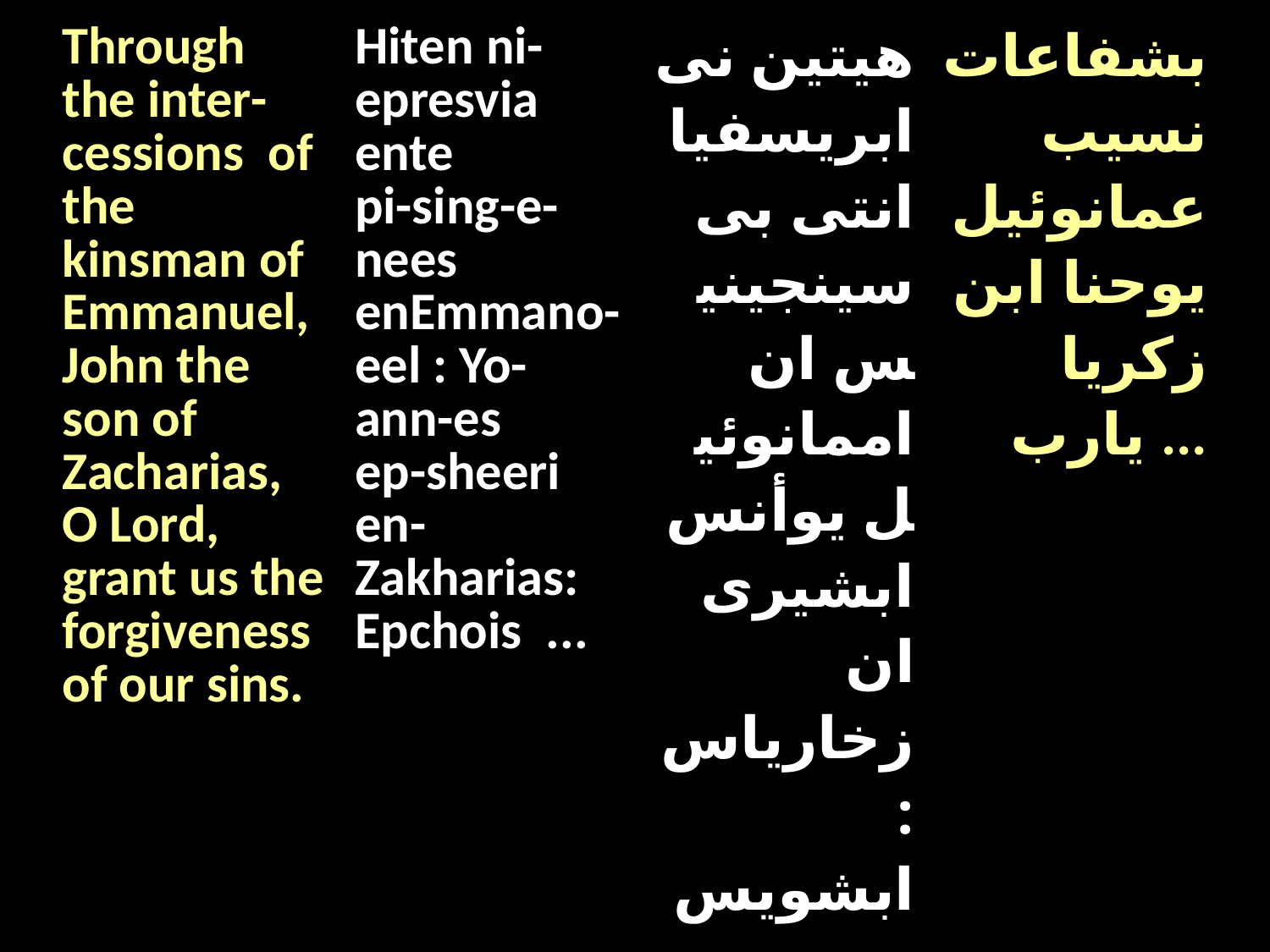

| Through the inter-cessions of the kinsman of Emmanuel, John the son of Zacharias, O Lord, grant us the forgiveness of our sins. | Hiten ni-epresvia ente pi-sing-e-nees enEmmano-eel : Yo-ann-es ep-sheeri en-Zakharias: Epchois ... | هيتين نى ابريسفيا انتى بى سينجينيس ان اممانوئيل يوأنس ابشيرى ان زخارياس : ابشويس ... | بشفاعات نسيب عمانوئيل يوحنا ابن زكريا يارب ... |
| --- | --- | --- | --- |